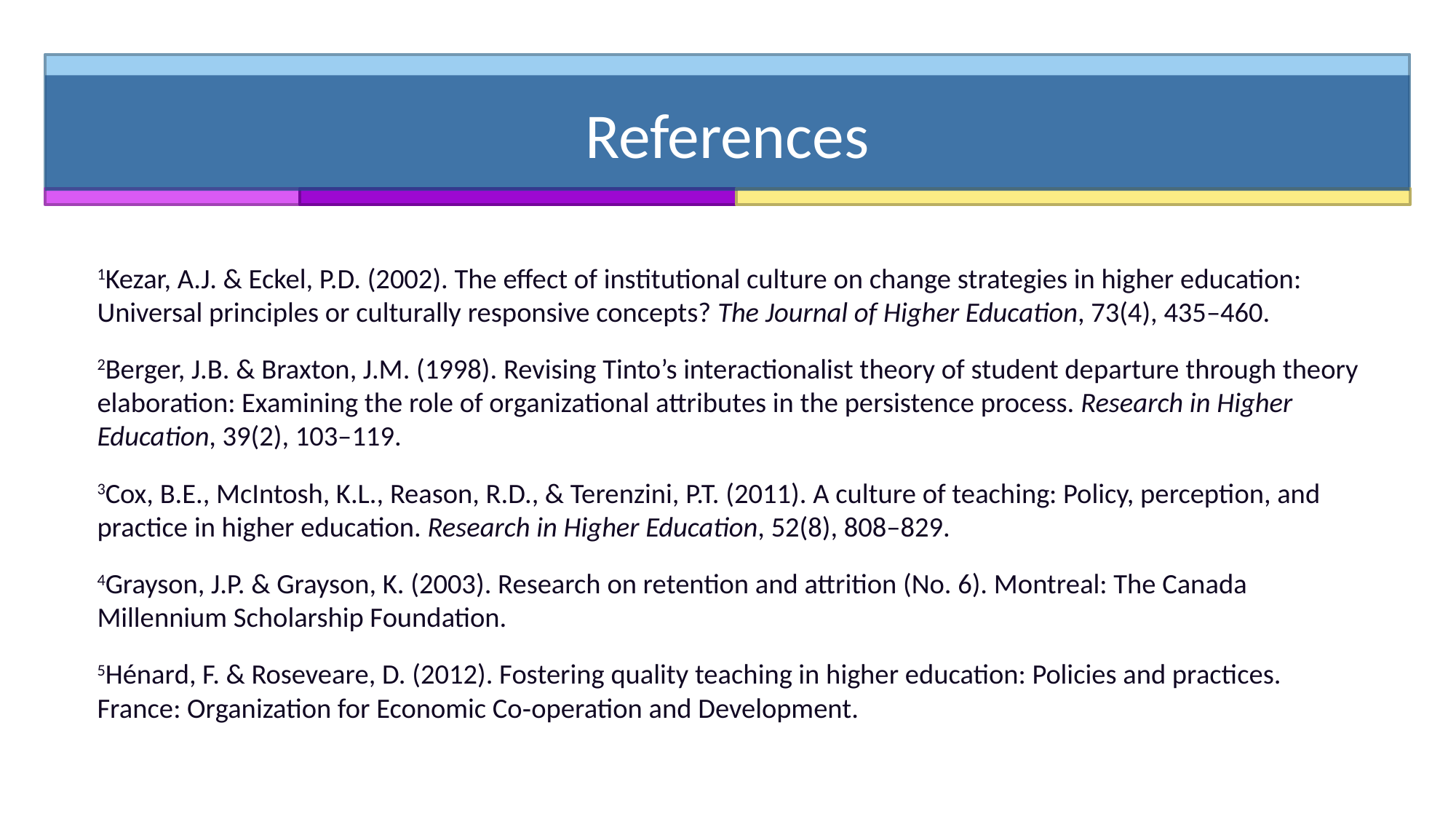

# References
1Kezar, A.J. & Eckel, P.D. (2002). The effect of institutional culture on change strategies in higher education: Universal principles or culturally responsive concepts? The Journal of Higher Education, 73(4), 435–460.
2Berger, J.B. & Braxton, J.M. (1998). Revising Tinto’s interactionalist theory of student departure through theory elaboration: Examining the role of organizational attributes in the persistence process. Research in Higher Education, 39(2), 103–119.
3Cox, B.E., McIntosh, K.L., Reason, R.D., & Terenzini, P.T. (2011). A culture of teaching: Policy, perception, and practice in higher education. Research in Higher Education, 52(8), 808–829.
4Grayson, J.P. & Grayson, K. (2003). Research on retention and attrition (No. 6). Montreal: The Canada Millennium Scholarship Foundation.
5Hénard, F. & Roseveare, D. (2012). Fostering quality teaching in higher education: Policies and practices. France: Organization for Economic Co‑operation and Development.